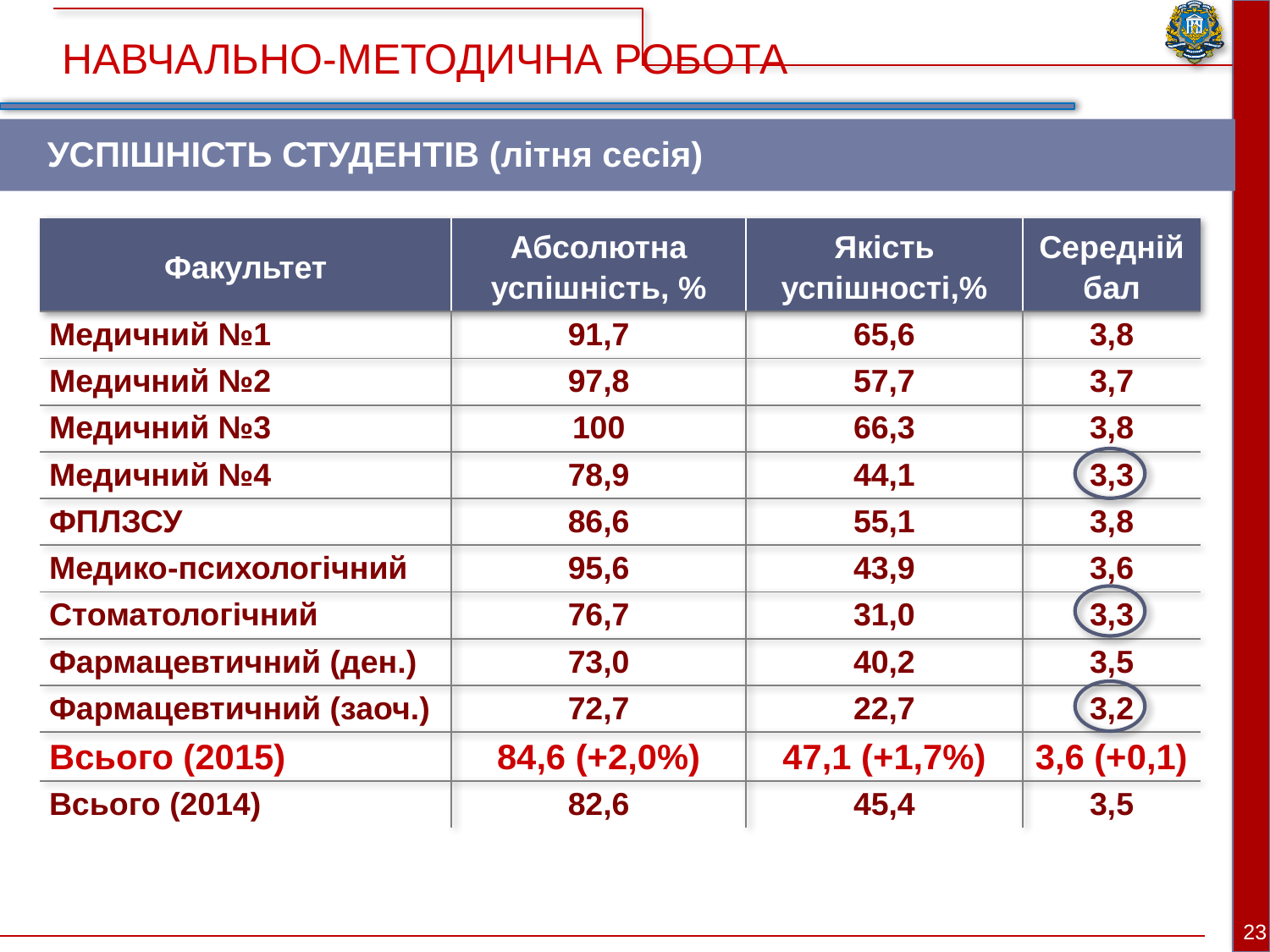

НАВЧАЛЬНО-МЕТОДИЧНА РОБОТА

УСПІШНІСТЬ СТУДЕНТІВ (літня сесія)
| Факультет | Абсолютна успішність, % | Якість успішності,% | Середній бал |
| --- | --- | --- | --- |
| Медичний №1 | 91,7 | 65,6 | 3,8 |
| Медичний №2 | 97,8 | 57,7 | 3,7 |
| Медичний №3 | 100 | 66,3 | 3,8 |
| Медичний №4 | 78,9 | 44,1 | 3,3 |
| ФПЛЗСУ | 86,6 | 55,1 | 3,8 |
| Медико-психологічний | 95,6 | 43,9 | 3,6 |
| Стоматологічний | 76,7 | 31,0 | 3,3 |
| Фармацевтичний (ден.) | 73,0 | 40,2 | 3,5 |
| Фармацевтичний (заоч.) | 72,7 | 22,7 | 3,2 |
| Всього (2015) | 84,6 (+2,0%) | 47,1 (+1,7%) | 3,6 (+0,1) |
| Всього (2014) | 82,6 | 45,4 | 3,5 |

23